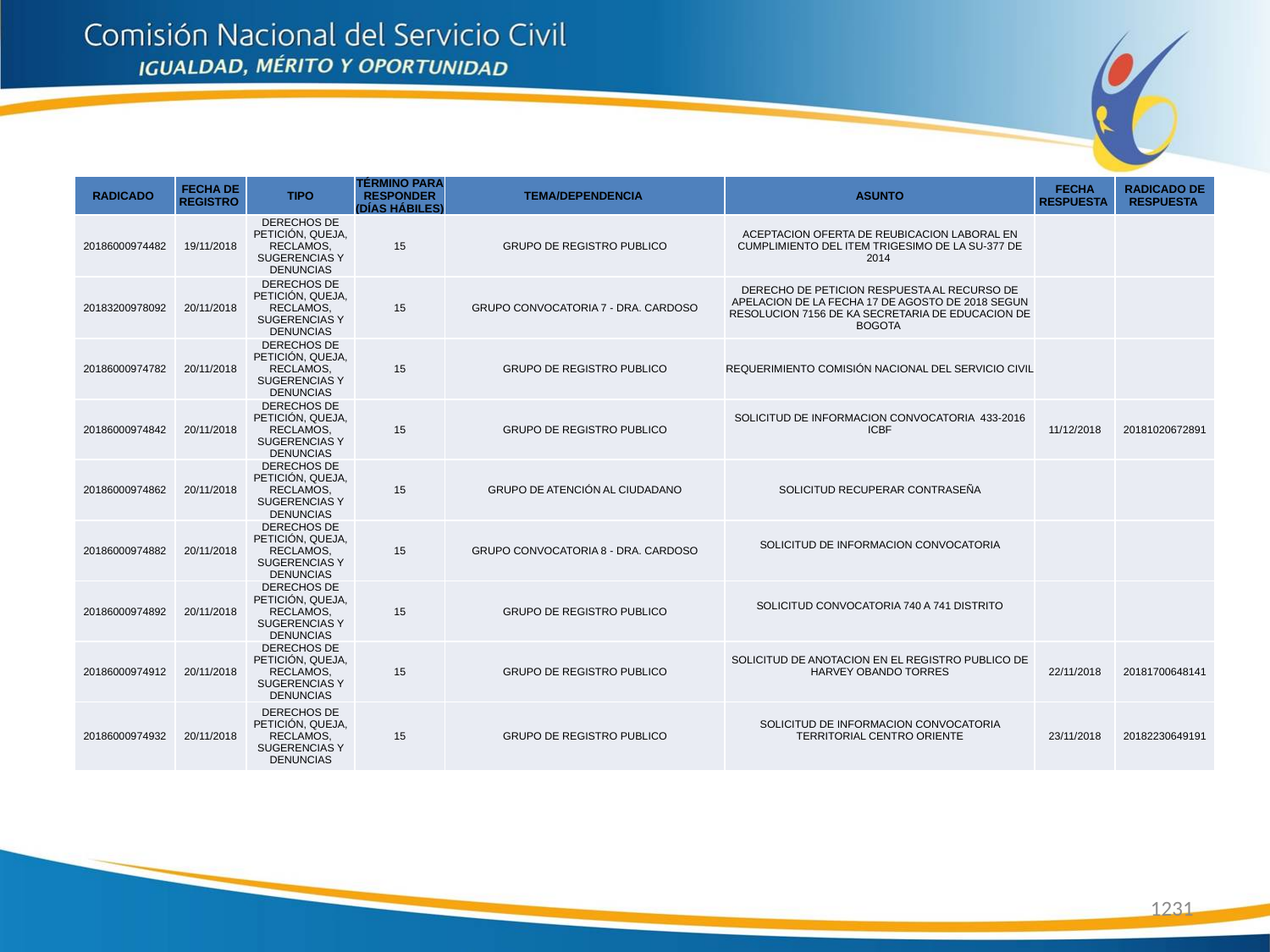

| RADICADO | FECHA DE REGISTRO | TIPO | TÉRMINO PARA RESPONDER (DÍAS HÁBILES) | TEMA/DEPENDENCIA | ASUNTO | FECHA RESPUESTA | RADICADO DE RESPUESTA |
| --- | --- | --- | --- | --- | --- | --- | --- |
| 20186000974482 | 19/11/2018 | DERECHOS DE PETICIÓN, QUEJA, RECLAMOS, SUGERENCIAS Y DENUNCIAS | 15 | GRUPO DE REGISTRO PUBLICO | ACEPTACION OFERTA DE REUBICACION LABORAL EN CUMPLIMIENTO DEL ITEM TRIGESIMO DE LA SU-377 DE 2014 |  |  |
| 20183200978092 | 20/11/2018 | DERECHOS DE PETICIÓN, QUEJA, RECLAMOS, SUGERENCIAS Y DENUNCIAS | 15 | GRUPO CONVOCATORIA 7 - DRA. CARDOSO | DERECHO DE PETICION RESPUESTA AL RECURSO DE APELACION DE LA FECHA 17 DE AGOSTO DE 2018 SEGUN RESOLUCION 7156 DE KA SECRETARIA DE EDUCACION DE BOGOTA |  |  |
| 20186000974782 | 20/11/2018 | DERECHOS DE PETICIÓN, QUEJA, RECLAMOS, SUGERENCIAS Y DENUNCIAS | 15 | GRUPO DE REGISTRO PUBLICO | REQUERIMIENTO COMISIÓN NACIONAL DEL SERVICIO CIVIL |  |  |
| 20186000974842 | 20/11/2018 | DERECHOS DE PETICIÓN, QUEJA, RECLAMOS, SUGERENCIAS Y DENUNCIAS | 15 | GRUPO DE REGISTRO PUBLICO | SOLICITUD DE INFORMACION CONVOCATORIA 433-2016 ICBF | 11/12/2018 | 20181020672891 |
| 20186000974862 | 20/11/2018 | DERECHOS DE PETICIÓN, QUEJA, RECLAMOS, SUGERENCIAS Y DENUNCIAS | 15 | GRUPO DE ATENCIÓN AL CIUDADANO | SOLICITUD RECUPERAR CONTRASEÑA |  |  |
| 20186000974882 | 20/11/2018 | DERECHOS DE PETICIÓN, QUEJA, RECLAMOS, SUGERENCIAS Y DENUNCIAS | 15 | GRUPO CONVOCATORIA 8 - DRA. CARDOSO | SOLICITUD DE INFORMACION CONVOCATORIA |  |  |
| 20186000974892 | 20/11/2018 | DERECHOS DE PETICIÓN, QUEJA, RECLAMOS, SUGERENCIAS Y DENUNCIAS | 15 | GRUPO DE REGISTRO PUBLICO | SOLICITUD CONVOCATORIA 740 A 741 DISTRITO |  |  |
| 20186000974912 | 20/11/2018 | DERECHOS DE PETICIÓN, QUEJA, RECLAMOS, SUGERENCIAS Y DENUNCIAS | 15 | GRUPO DE REGISTRO PUBLICO | SOLICITUD DE ANOTACION EN EL REGISTRO PUBLICO DE HARVEY OBANDO TORRES | 22/11/2018 | 20181700648141 |
| 20186000974932 | 20/11/2018 | DERECHOS DE PETICIÓN, QUEJA, RECLAMOS, SUGERENCIAS Y DENUNCIAS | 15 | GRUPO DE REGISTRO PUBLICO | SOLICITUD DE INFORMACION CONVOCATORIA TERRITORIAL CENTRO ORIENTE | 23/11/2018 | 20182230649191 |
1231